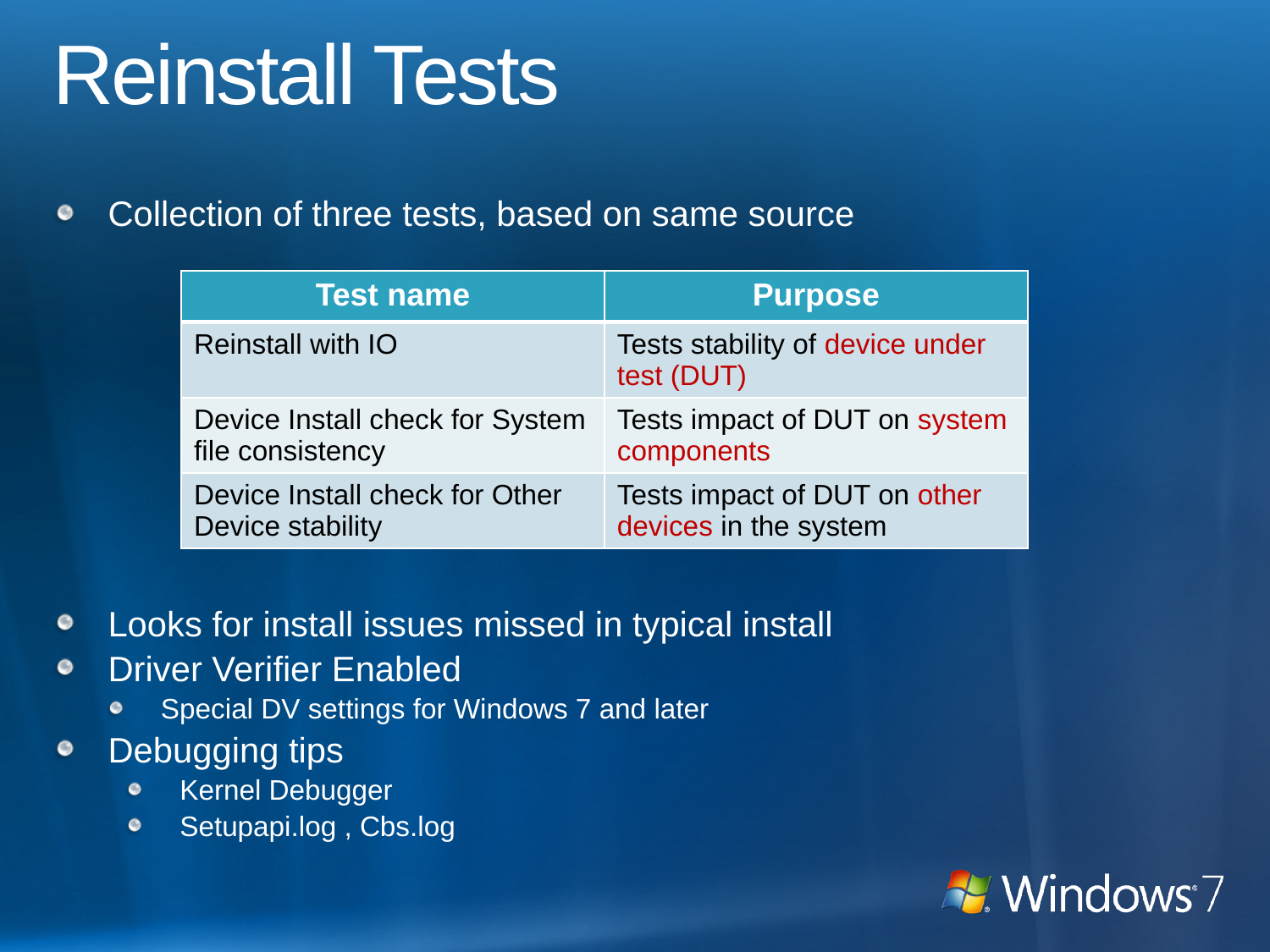

# Reinstall Tests
Collection of three tests, based on same source
| Test name | Purpose |
| --- | --- |
| Reinstall with IO | Tests stability of device under test (DUT) |
| Device Install check for System file consistency | Tests impact of DUT on system components |
| Device Install check for Other Device stability | Tests impact of DUT on other devices in the system |
Looks for install issues missed in typical install
Driver Verifier Enabled
Special DV settings for Windows 7 and later
Debugging tips
Kernel Debugger
Setupapi.log , Cbs.log